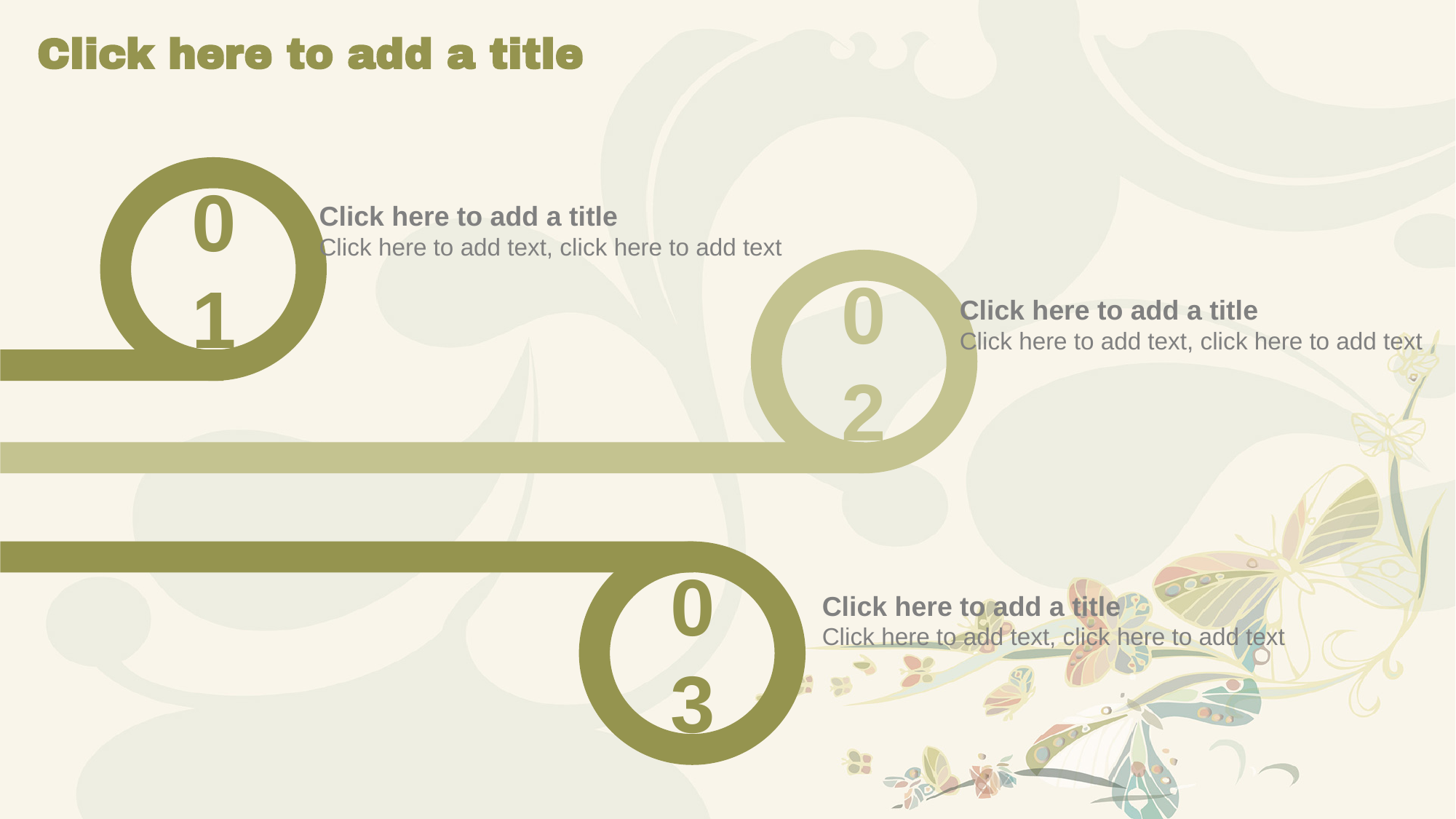

# Click here to add a title

01
Click here to add a title
Click here to add text, click here to add text

02
Click here to add a title
Click here to add text, click here to add text

03
Click here to add a title
Click here to add text, click here to add text